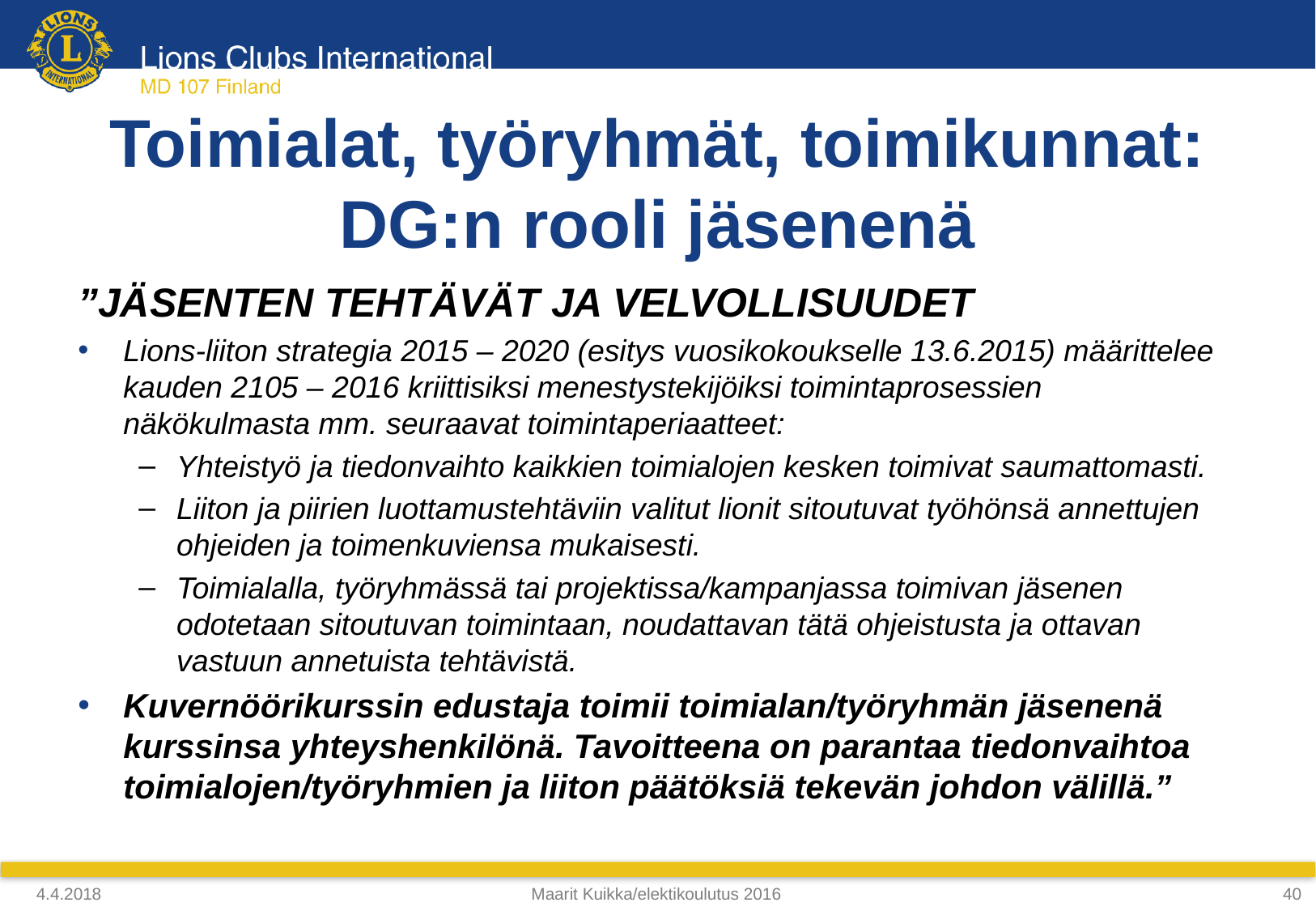

# Toimialat, työryhmät, toimikunnat: DG:n rooli jäsenenä
”JÄSENTEN TEHTÄVÄT JA VELVOLLISUUDET
Lions-liiton strategia 2015 – 2020 (esitys vuosikokoukselle 13.6.2015) määrittelee kauden 2105 – 2016 kriittisiksi menestystekijöiksi toimintaprosessien näkökulmasta mm. seuraavat toimintaperiaatteet:
Yhteistyö ja tiedonvaihto kaikkien toimialojen kesken toimivat saumattomasti.
Liiton ja piirien luottamustehtäviin valitut lionit sitoutuvat työhönsä annettujen ohjeiden ja toimenkuviensa mukaisesti.
Toimialalla, työryhmässä tai projektissa/kampanjassa toimivan jäsenen odotetaan sitoutuvan toimintaan, noudattavan tätä ohjeistusta ja ottavan vastuun annetuista tehtävistä.
Kuvernöörikurssin edustaja toimii toimialan/työryhmän jäsenenä kurssinsa yhteyshenkilönä. Tavoitteena on parantaa tiedonvaihtoa toimialojen/työryhmien ja liiton päätöksiä tekevän johdon välillä.”

4.4.2018
Maarit Kuikka/elektikoulutus 2016
40